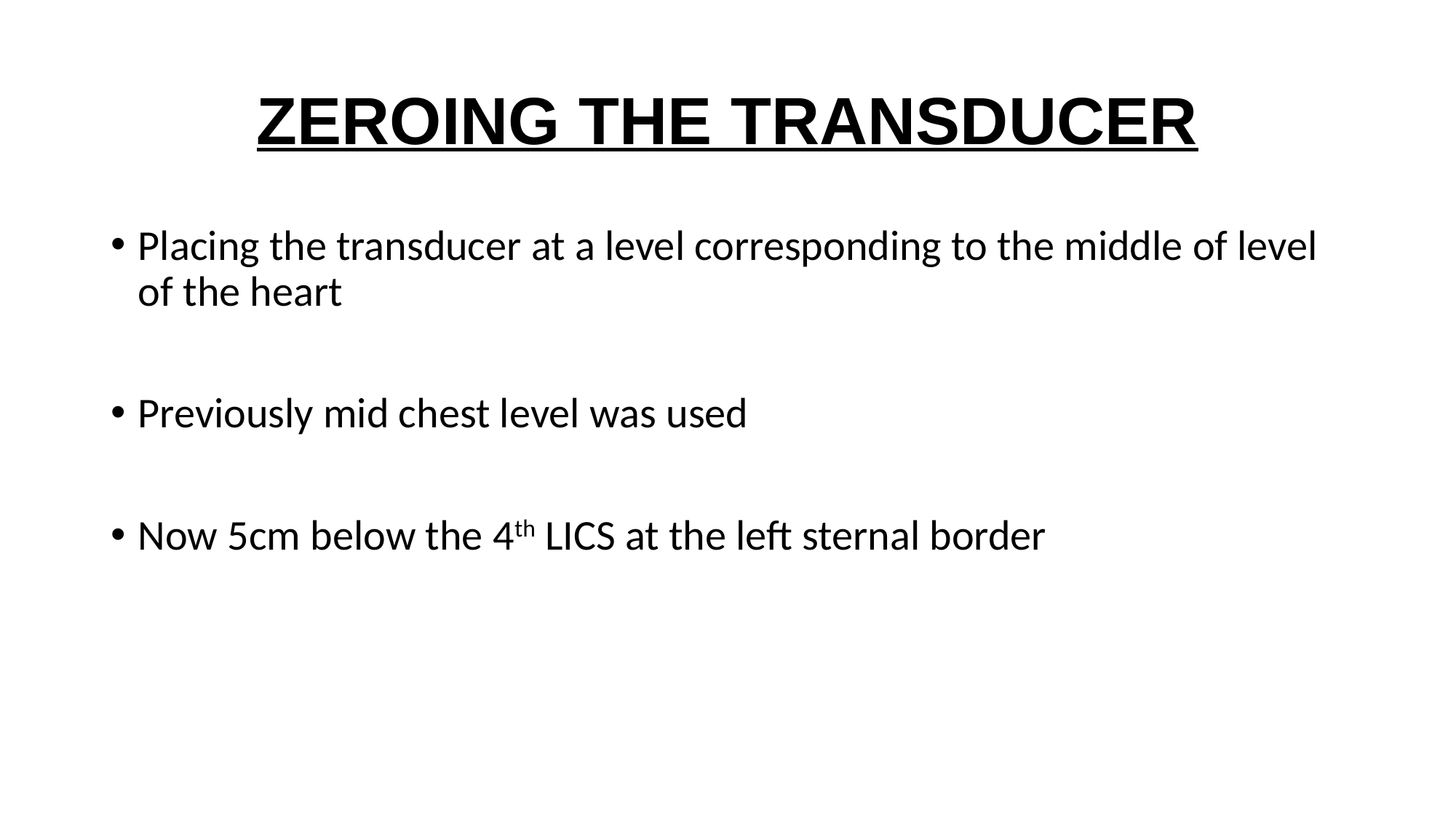

# ZEROING THE TRANSDUCER
Placing the transducer at a level corresponding to the middle of level of the heart

Previously mid chest level was used

Now 5cm below the 4th LICS at the left sternal border